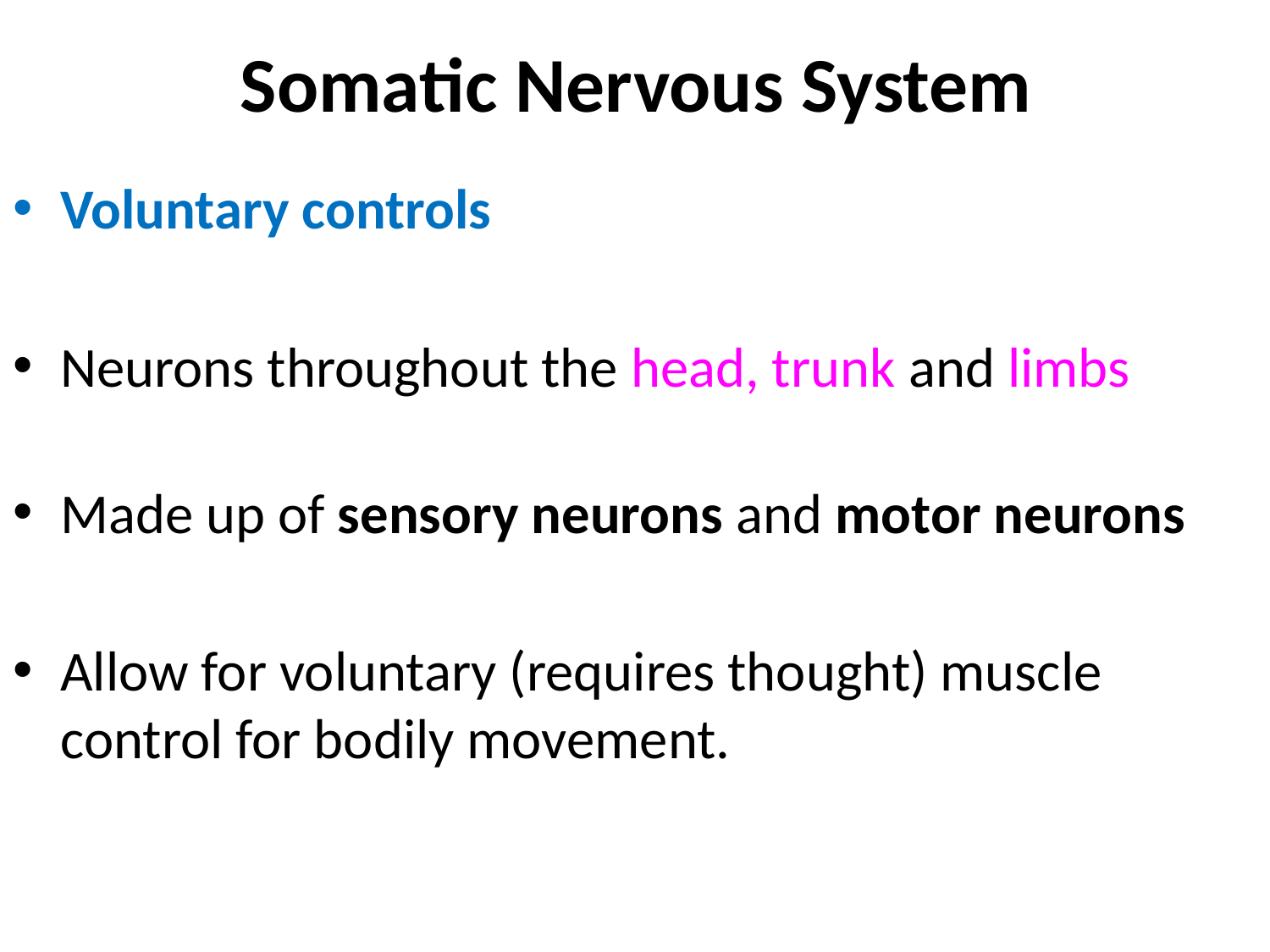

# Somatic Nervous System
Voluntary controls

Neurons throughout the head, trunk and limbs
Made up of sensory neurons and motor neurons

Allow for voluntary (requires thought) muscle control for bodily movement.